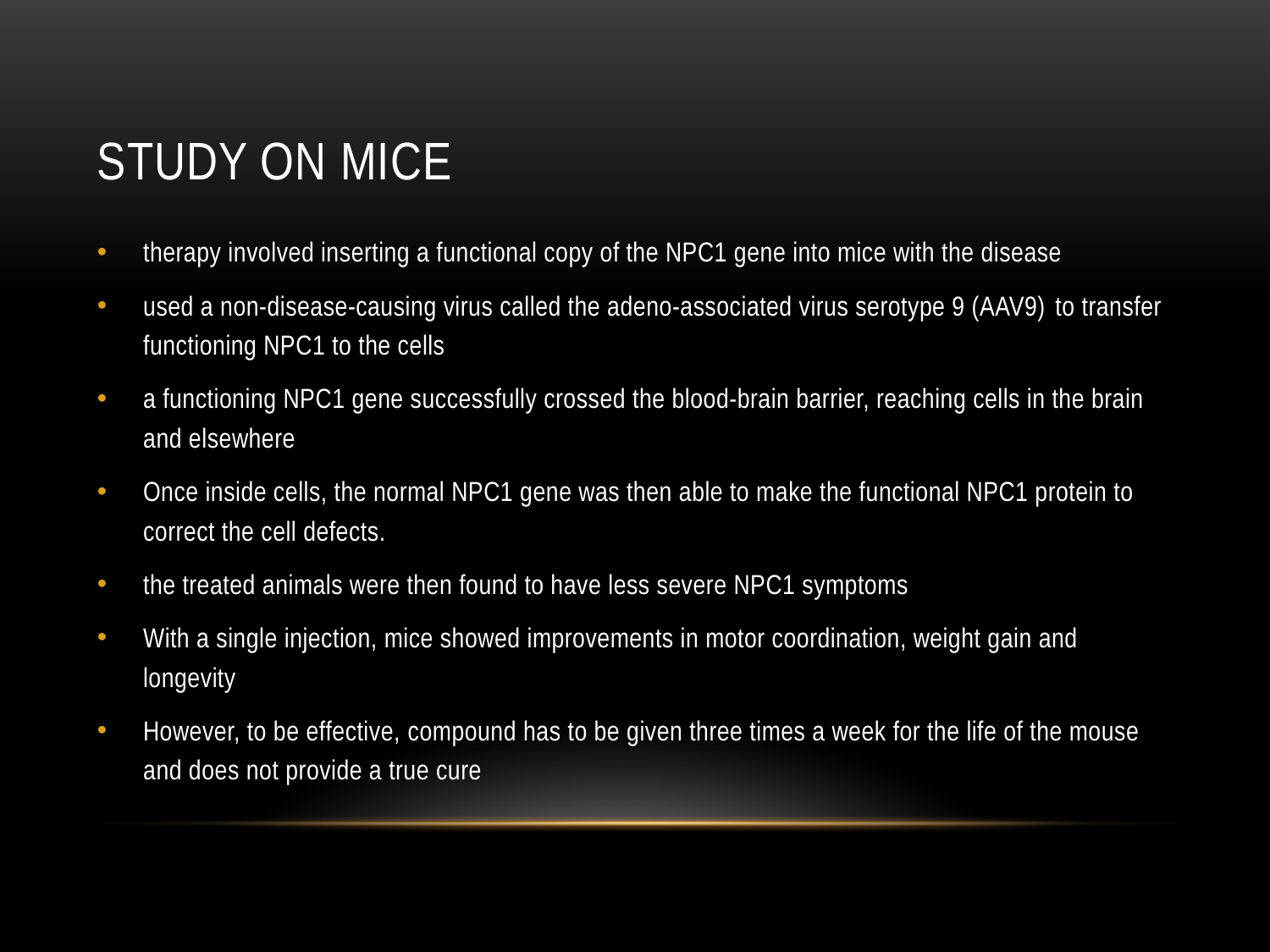

# Study on Mice
therapy involved inserting a functional copy of the NPC1 gene into mice with the disease
used a non-disease-causing virus called the adeno-associated virus serotype 9 (AAV9) to transfer functioning NPC1 to the cells
a functioning NPC1 gene successfully crossed the blood-brain barrier, reaching cells in the brain and elsewhere
Once inside cells, the normal NPC1 gene was then able to make the functional NPC1 protein to correct the cell defects.
the treated animals were then found to have less severe NPC1 symptoms
With a single injection, mice showed improvements in motor coordination, weight gain and longevity
However, to be effective, compound has to be given three times a week for the life of the mouse and does not provide a true cure